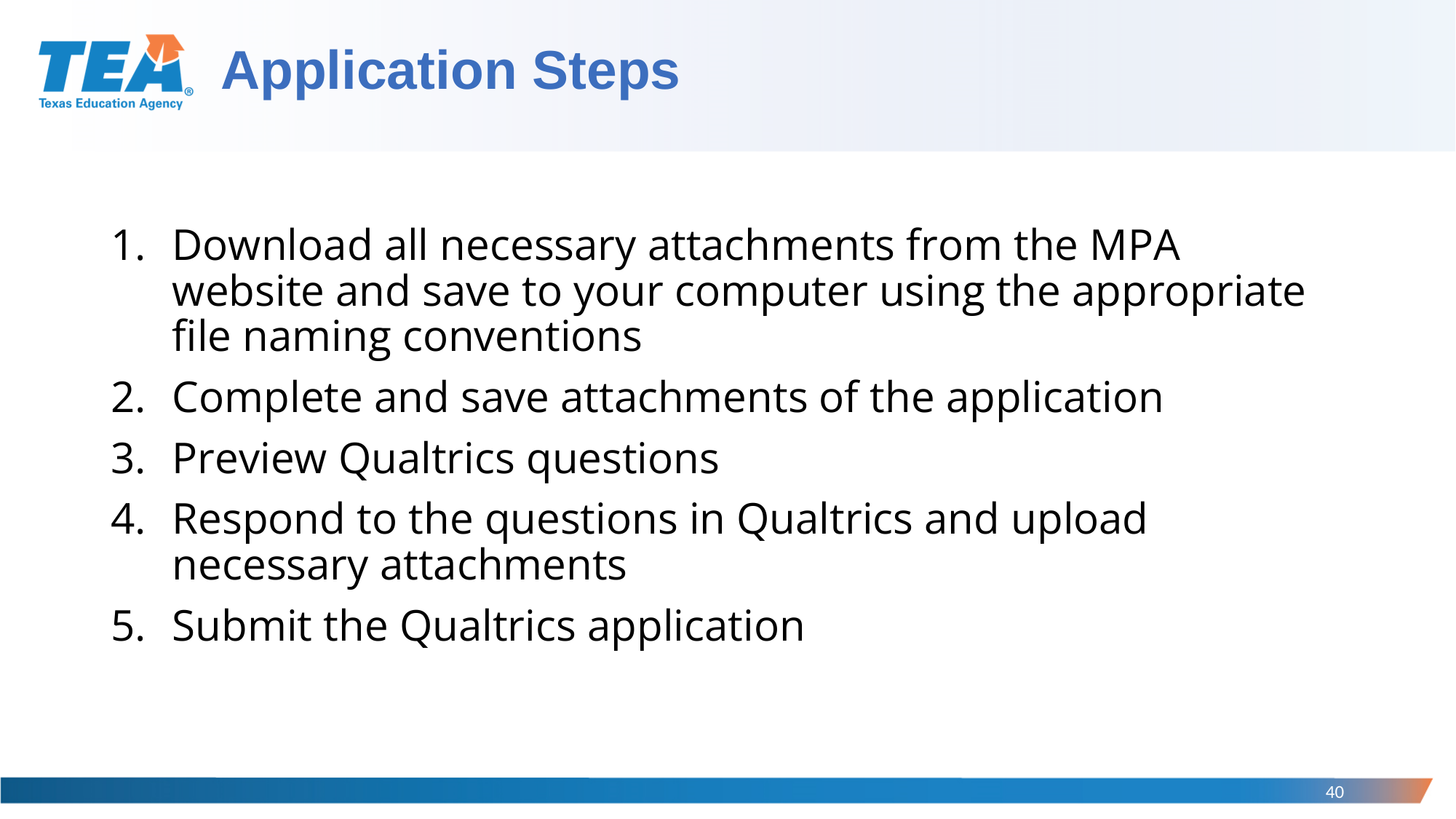

# Application Steps
Download all necessary attachments from the MPA website and save to your computer using the appropriate file naming conventions
Complete and save attachments of the application
Preview Qualtrics questions
Respond to the questions in Qualtrics and upload necessary attachments
Submit the Qualtrics application
40